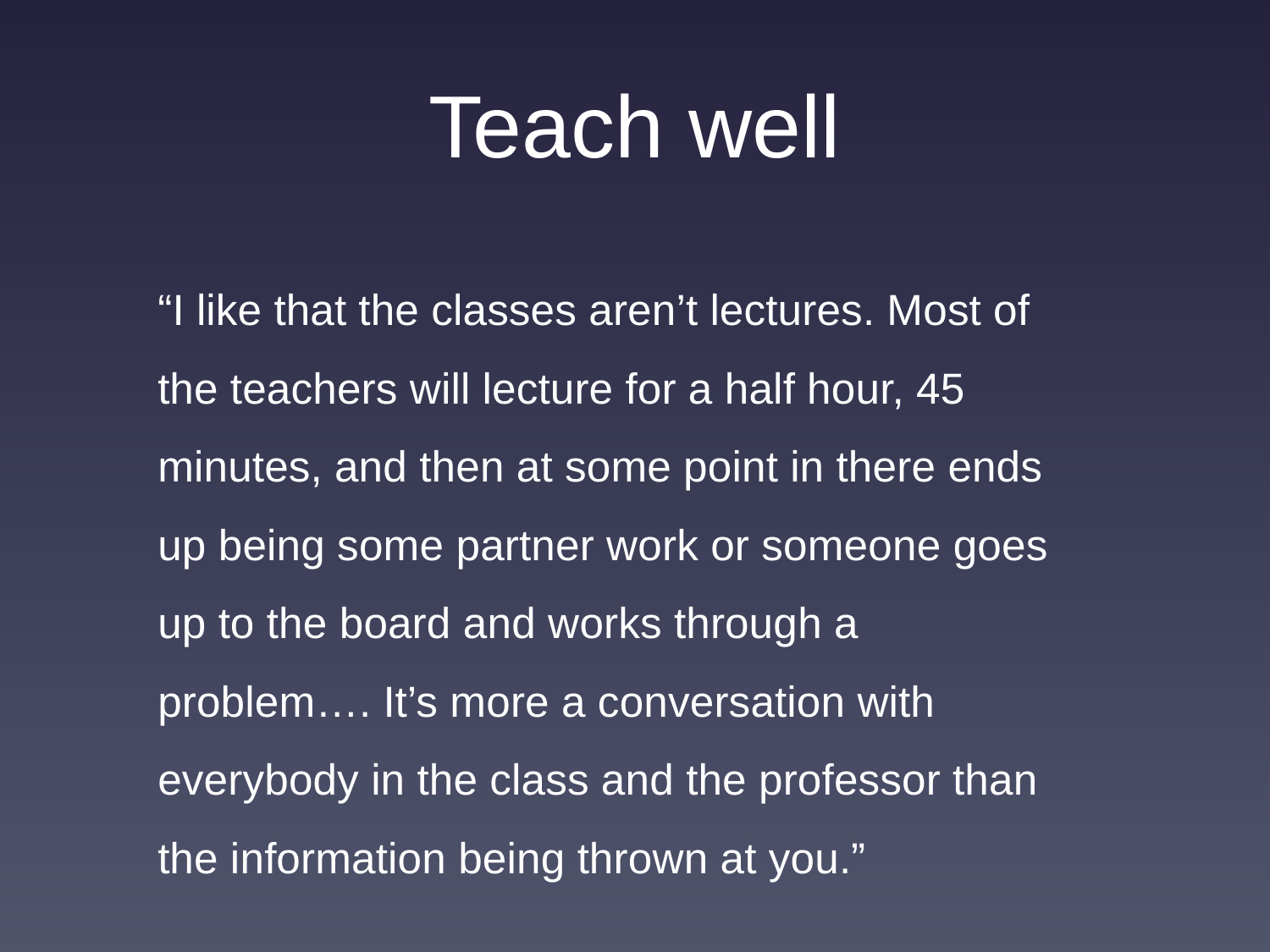

# Teach well
“I like that the classes aren’t lectures. Most of the teachers will lecture for a half hour, 45 minutes, and then at some point in there ends up being some partner work or someone goes up to the board and works through a problem…. It’s more a conversation with everybody in the class and the professor than the information being thrown at you.”